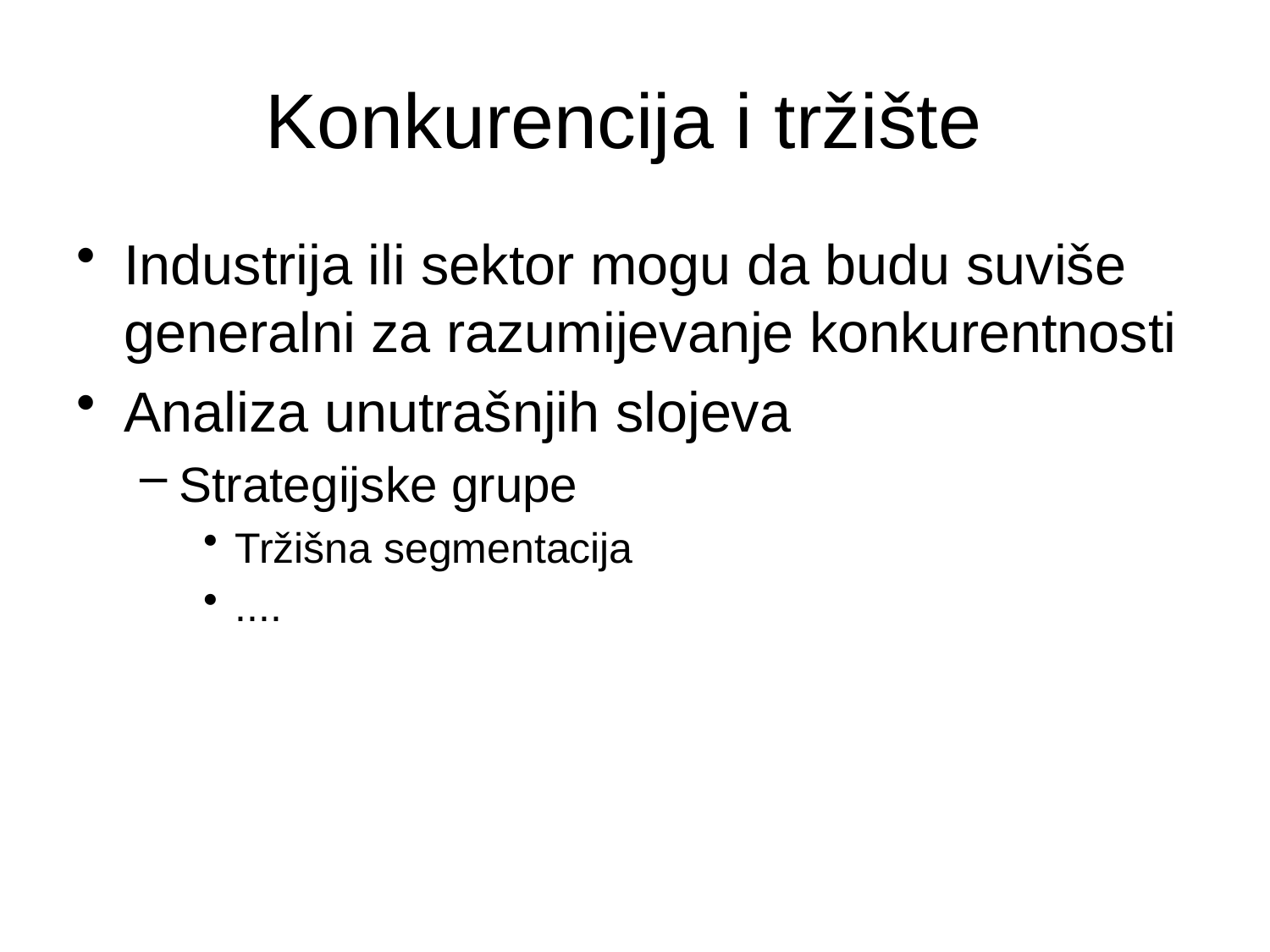

# Konkurencija i tržište
Industrija ili sektor mogu da budu suviše generalni za razumijevanje konkurentnosti
Analiza unutrašnjih slojeva
Strategijske grupe
Tržišna segmentacija
....